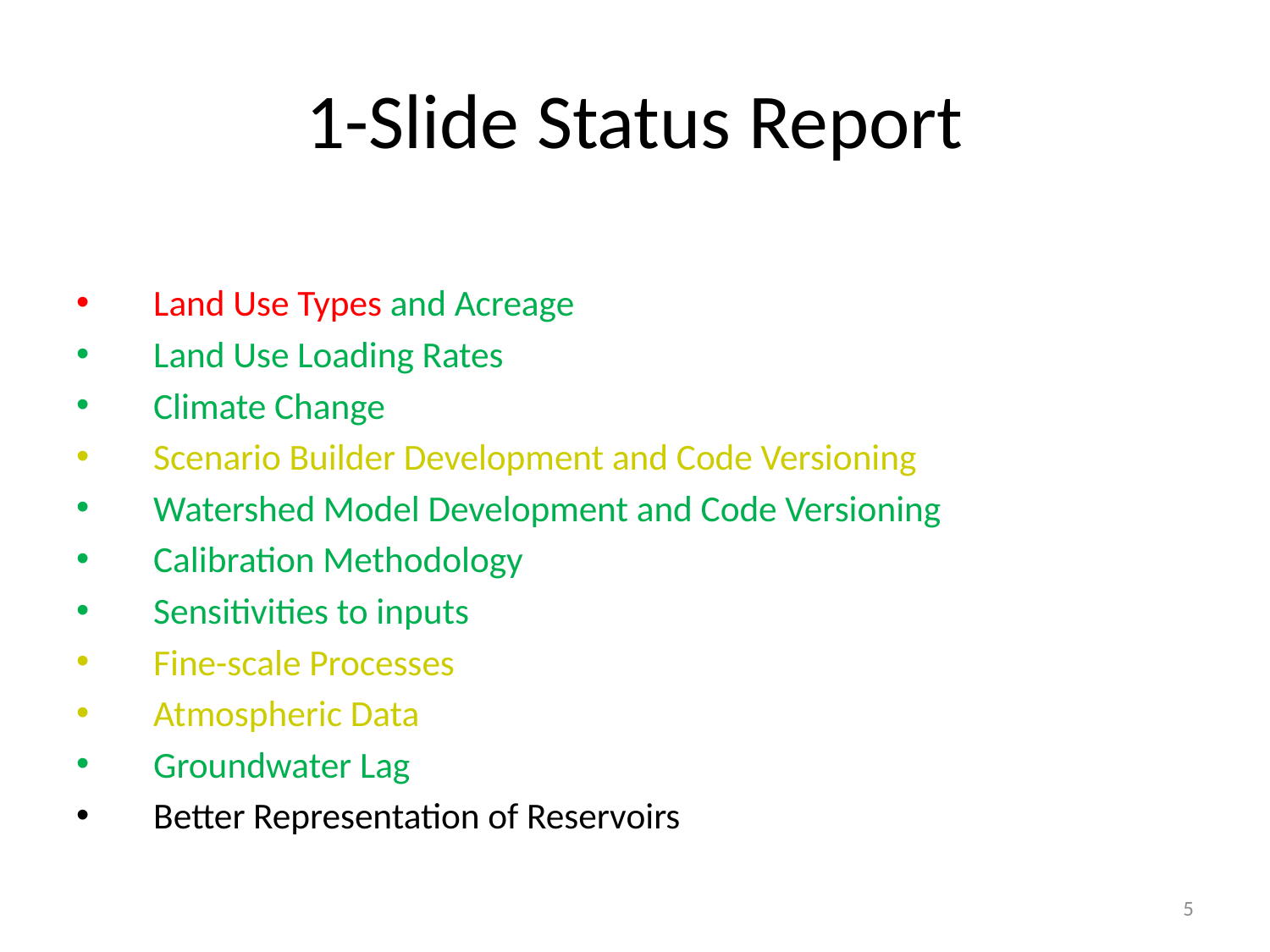

# 1-Slide Status Report

    Land Use Types and Acreage
    Land Use Loading Rates
    Climate Change
    Scenario Builder Development and Code Versioning
    Watershed Model Development and Code Versioning
    Calibration Methodology
    Sensitivities to inputs
    Fine-scale Processes
    Atmospheric Data
    Groundwater Lag
    Better Representation of Reservoirs
5